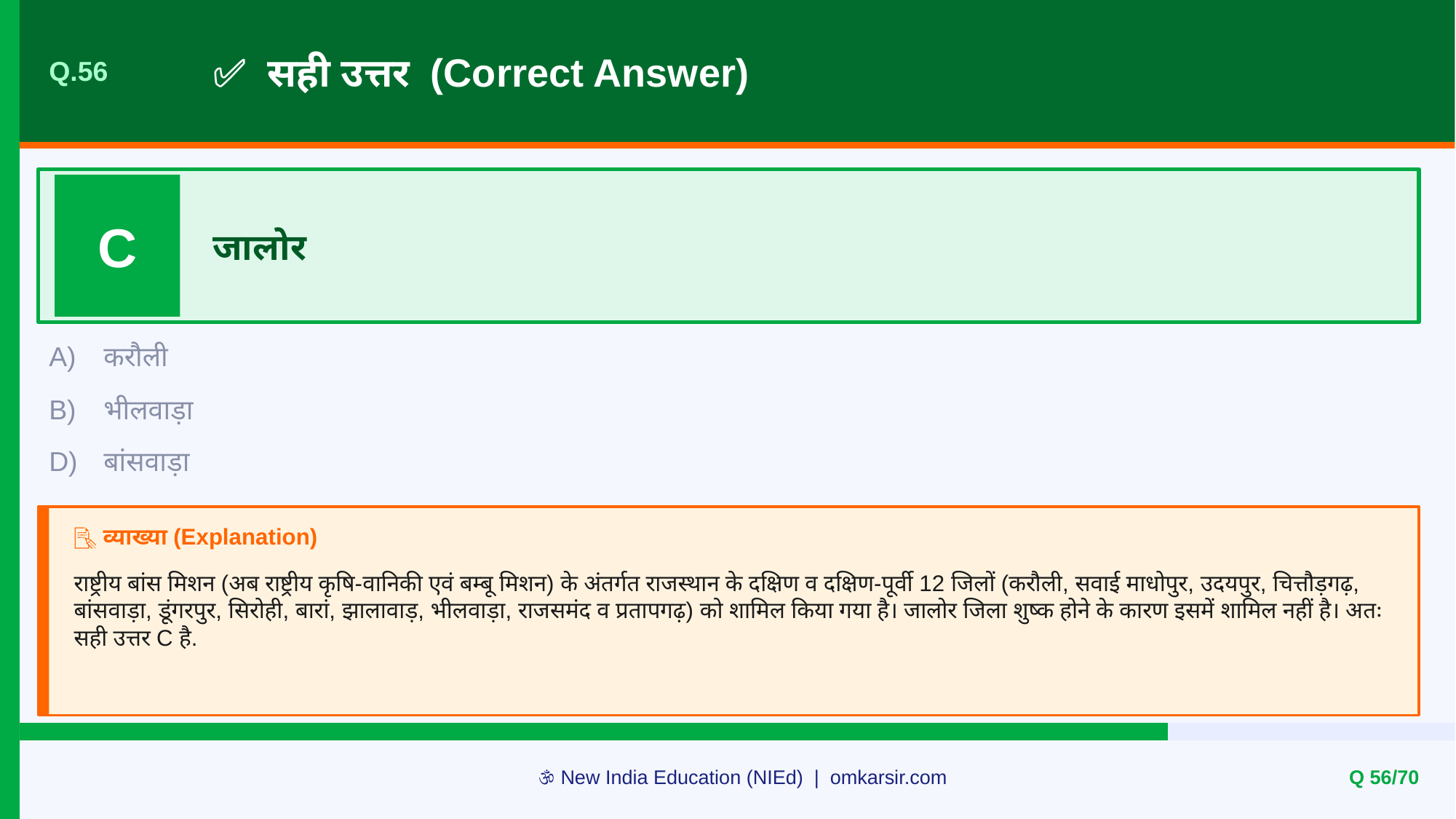

✅  सही उत्तर  (Correct Answer)
Q.56

C
जालोर
A)
करौली
B)
भीलवाड़ा
D)
बांसवाड़ा

📝 व्याख्या (Explanation)
राष्ट्रीय बांस मिशन (अब राष्ट्रीय कृषि-वानिकी एवं बम्बू मिशन) के अंतर्गत राजस्थान के दक्षिण व दक्षिण-पूर्वी 12 जिलों (करौली, सवाई माधोपुर, उदयपुर, चित्तौड़गढ़, बांसवाड़ा, डूंगरपुर, सिरोही, बारां, झालावाड़, भीलवाड़ा, राजसमंद व प्रतापगढ़) को शामिल किया गया है। जालोर जिला शुष्क होने के कारण इसमें शामिल नहीं है। अतः सही उत्तर C है.

🕉️ New India Education (NIEd)  |  omkarsir.com
Q 56/70